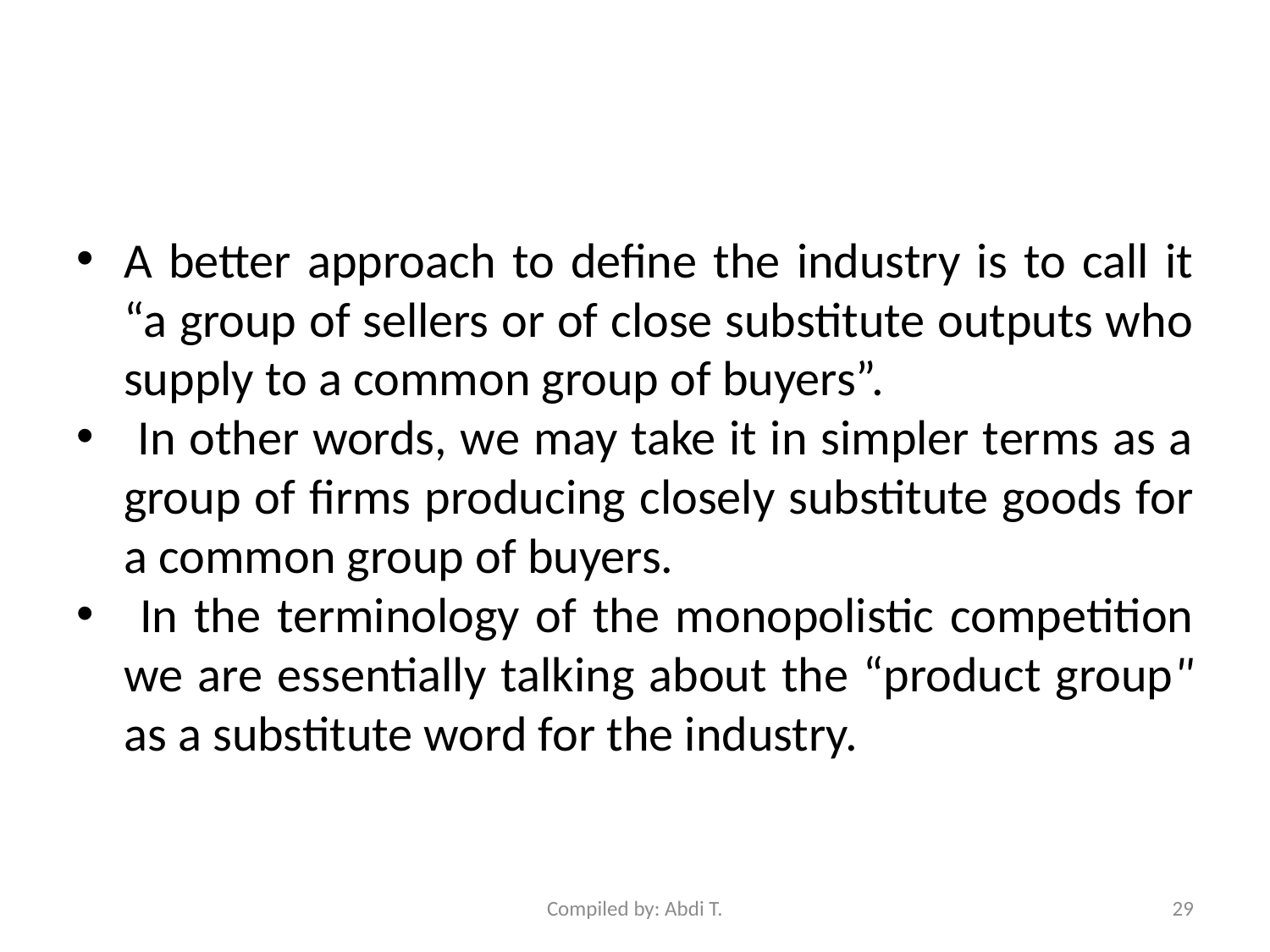

#
A better approach to define the industry is to call it “a group of sellers or of close substitute outputs who supply to a common group of buyers”.
 In other words, we may take it in simpler terms as a group of firms producing closely substitute goods for a common group of buyers.
 In the terminology of the monopolistic competition we are essentially talking about the “product group" as a substitute word for the industry.

Compiled by: Abdi T.
29